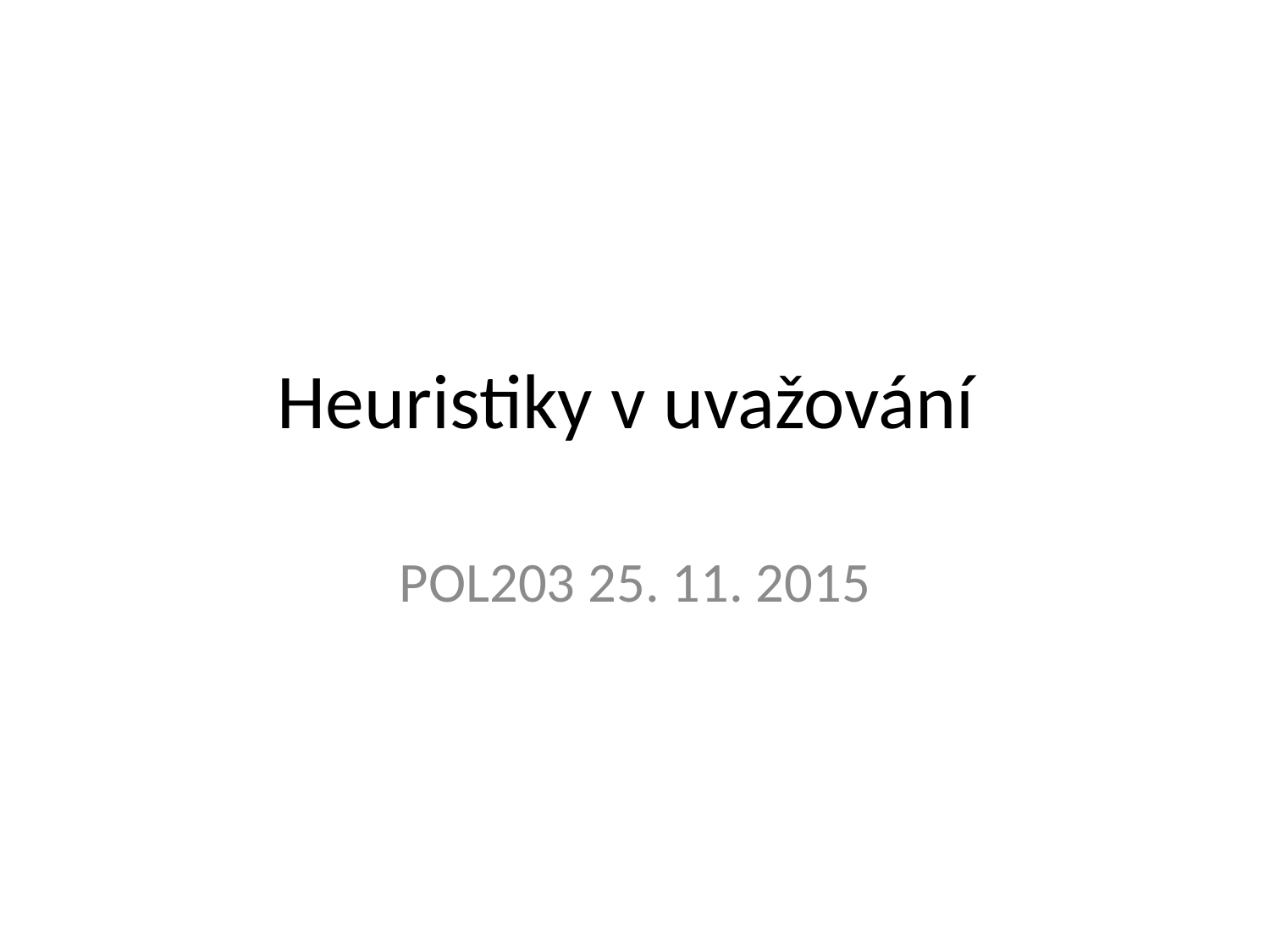

# Heuristiky v uvažování
POL203 25. 11. 2015